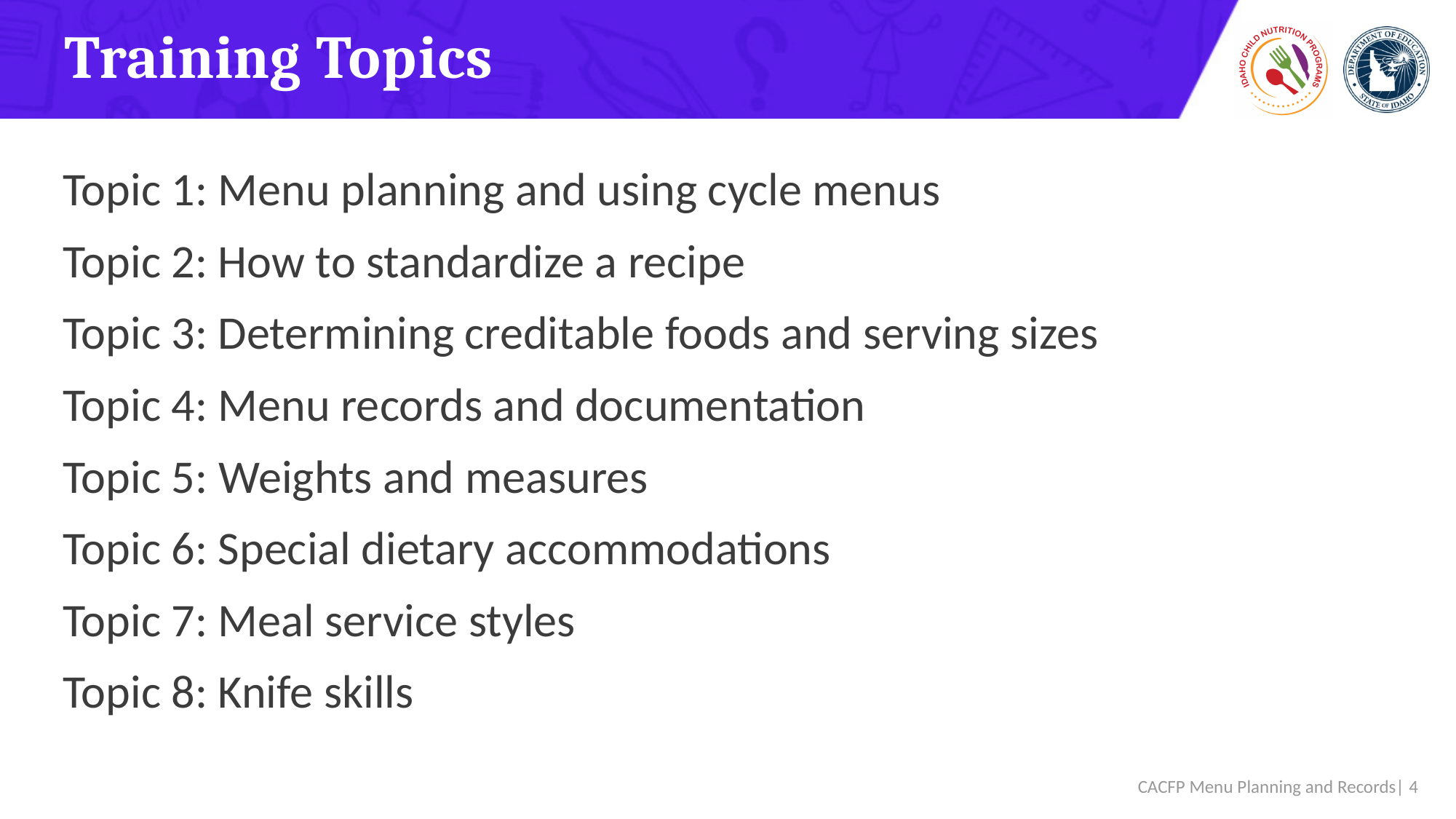

# Training Topics
Topic 1: Menu planning and using cycle menus
Topic 2: How to standardize a recipe
Topic 3: Determining creditable foods and serving sizes
Topic 4: Menu records and documentation
Topic 5: Weights and measures
Topic 6: Special dietary accommodations
Topic 7: Meal service styles
Topic 8: Knife skills

 CACFP Menu Planning and Records| 4